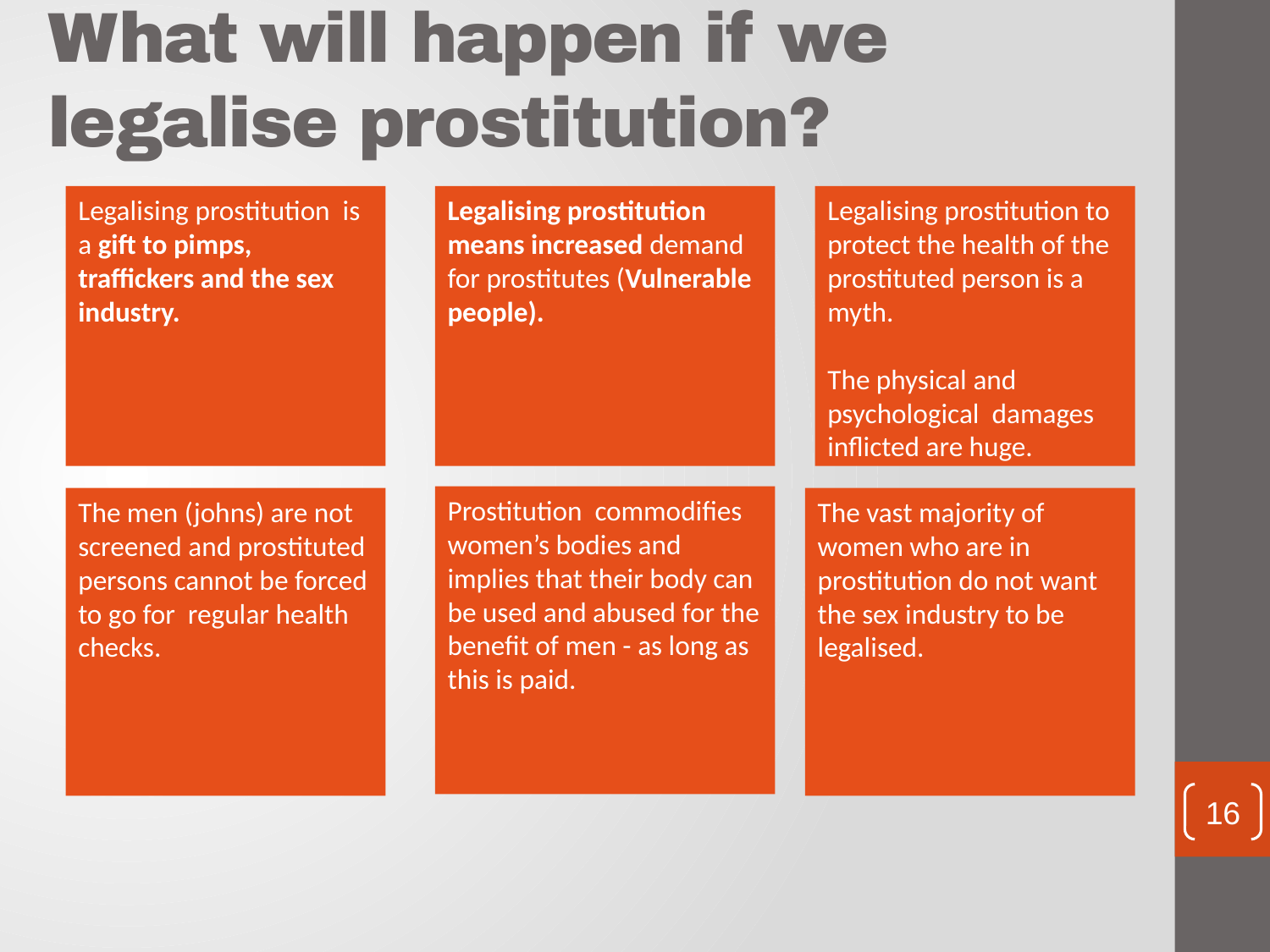

# What will happen if we legalise prostitution?
Legalising prostitution  means increased demand for prostitutes (Vulnerable people).

Legalising prostitution to protect the health of the prostituted person is a myth.

The physical and psychological  damages inflicted are huge.
Legalising prostitution  is a gift to pimps, traffickers and the sex industry.

Prostitution  commodifies women’s bodies and  implies that their body can be used and abused for the benefit of men - as long as this is paid.

The men (johns) are not screened and prostituted persons cannot be forced to go for  regular health checks.

The vast majority of women who are in prostitution do not want the sex industry to be legalised.

16